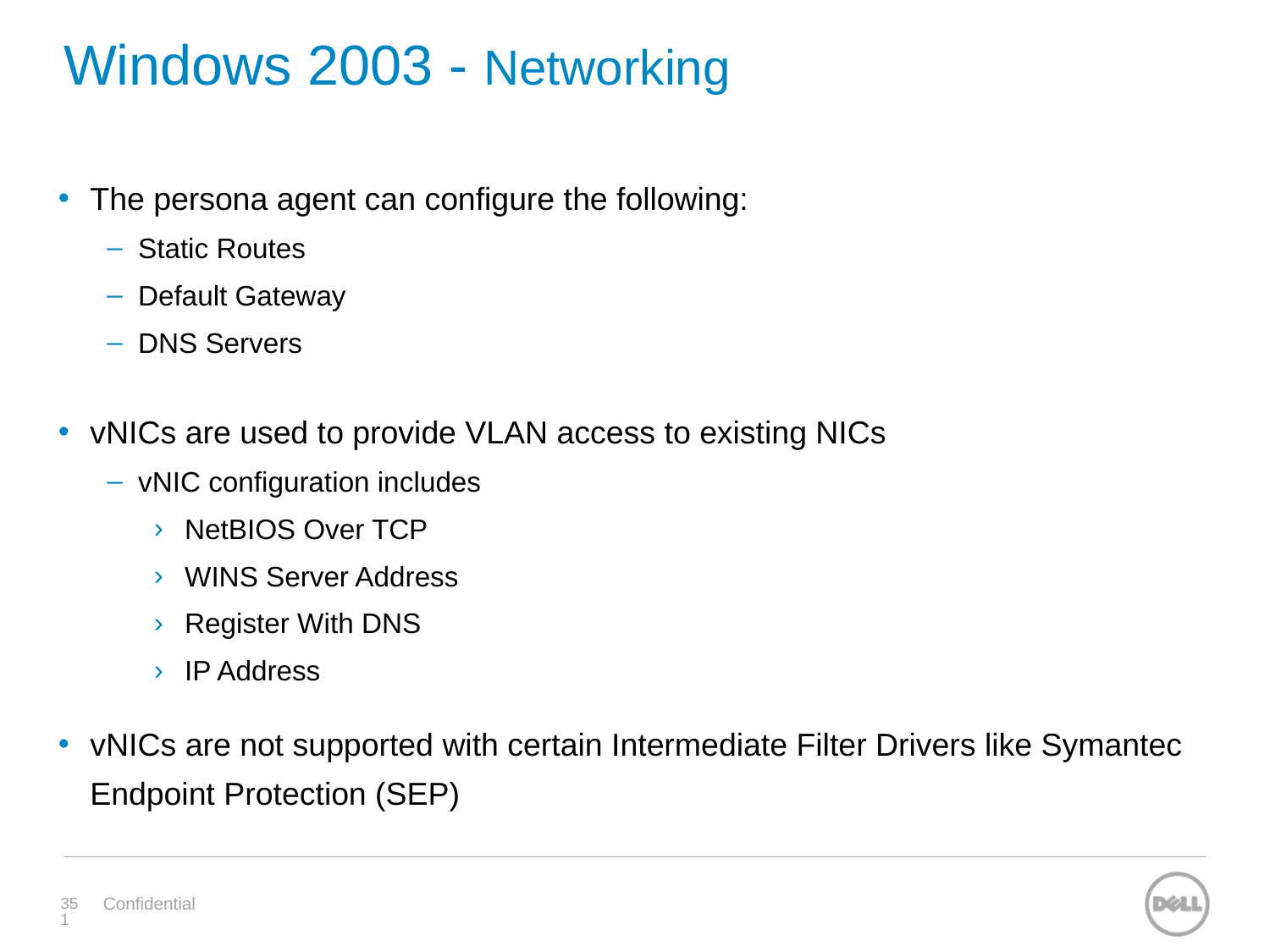

# Windows 2003 - Networking
The persona agent can configure the following:
Static Routes
Default Gateway
DNS Servers

vNICs are used to provide VLAN access to existing NICs
vNIC configuration includes
NetBIOS Over TCP
WINS Server Address
Register With DNS
IP Address

vNICs are not supported with certain Intermediate Filter Drivers like Symantec Endpoint Protection (SEP)
Confidential
351